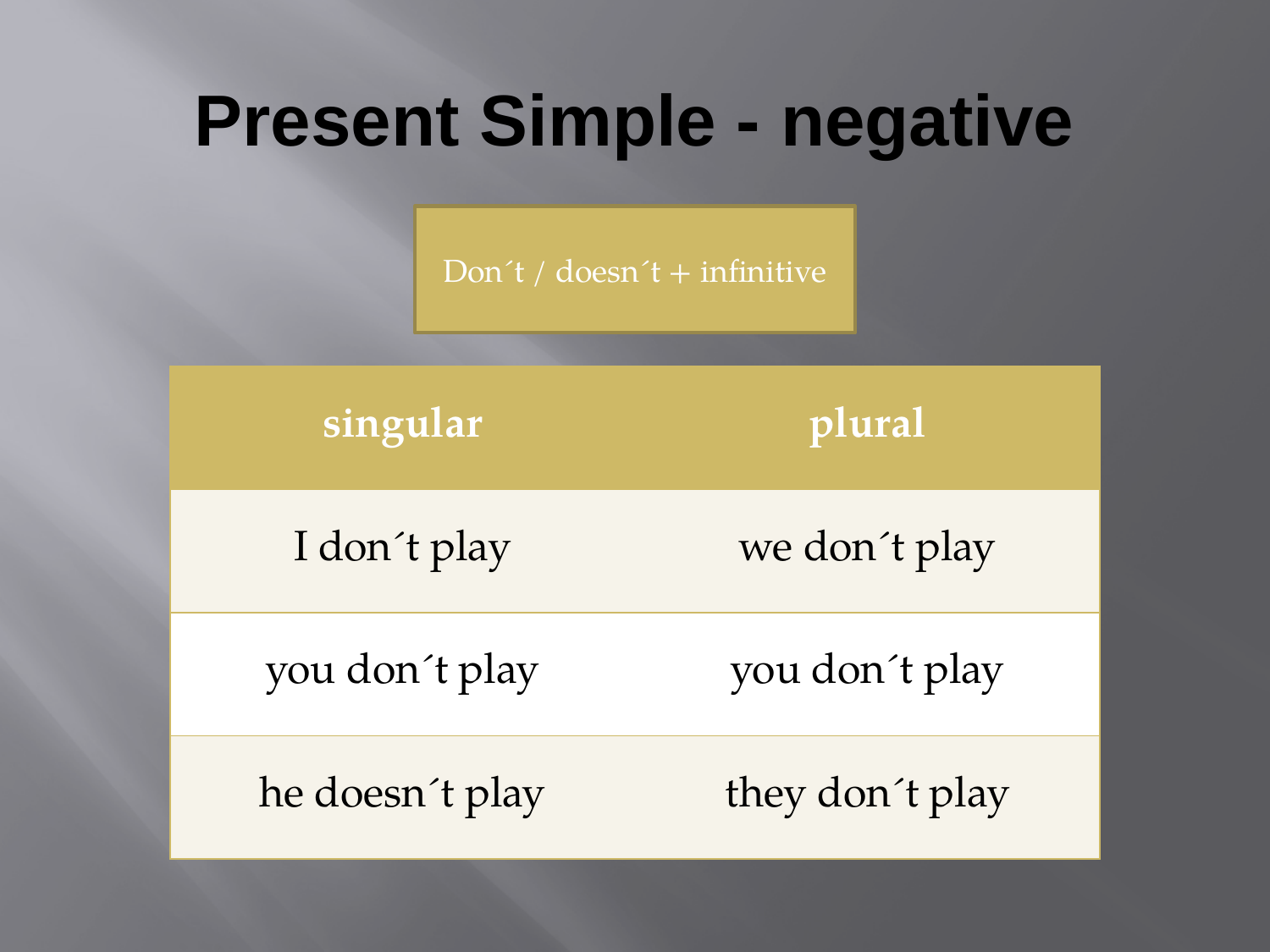

# Present Simple - negative
Don´t / doesn´t + infinitive
| singular | plural |
| --- | --- |
| I don´t play | we don´t play |
| you don´t play | you don´t play |
| he doesn´t play | they don´t play |